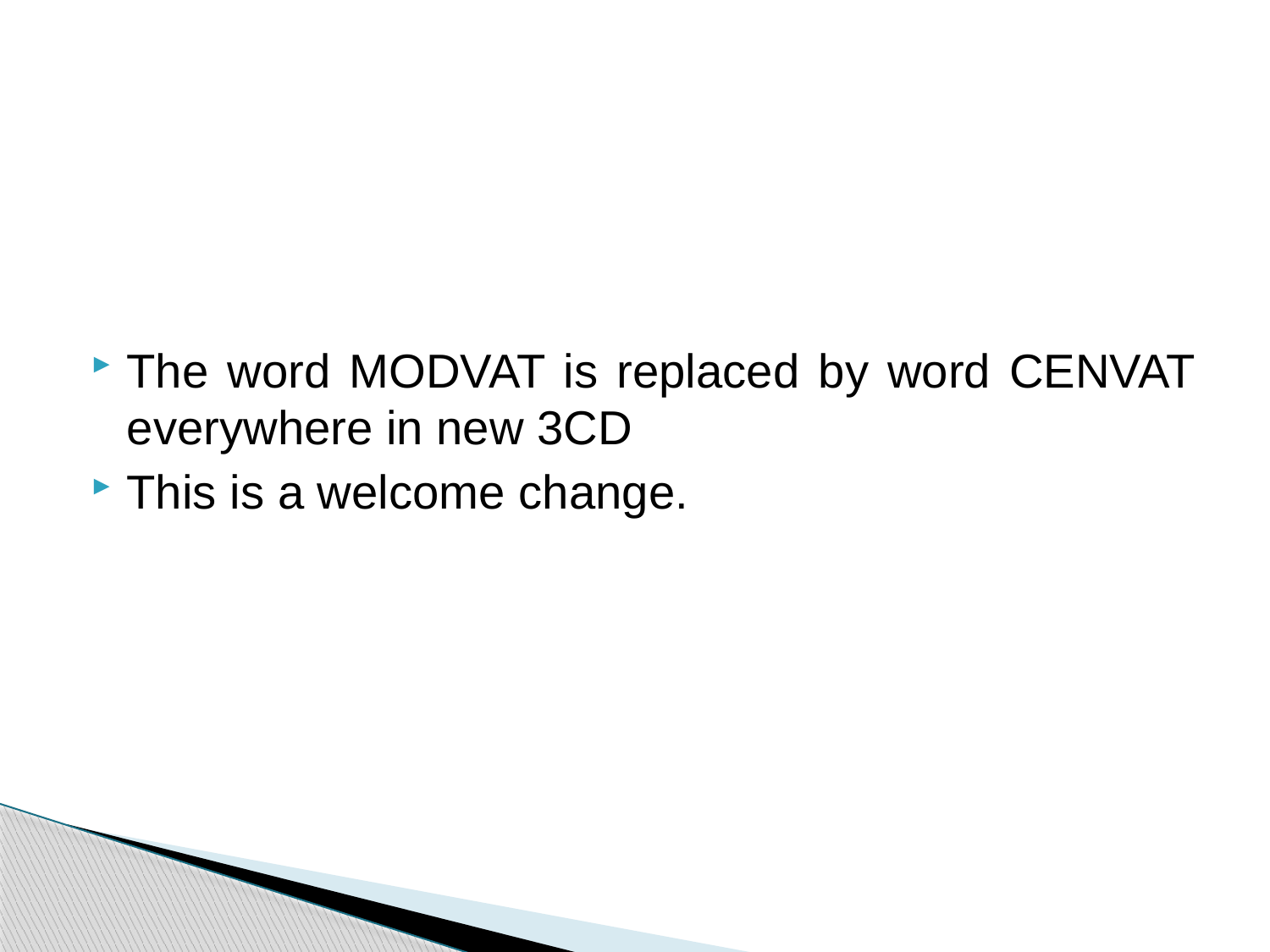

The word MODVAT is replaced by word CENVAT everywhere in new 3CD
This is a welcome change.